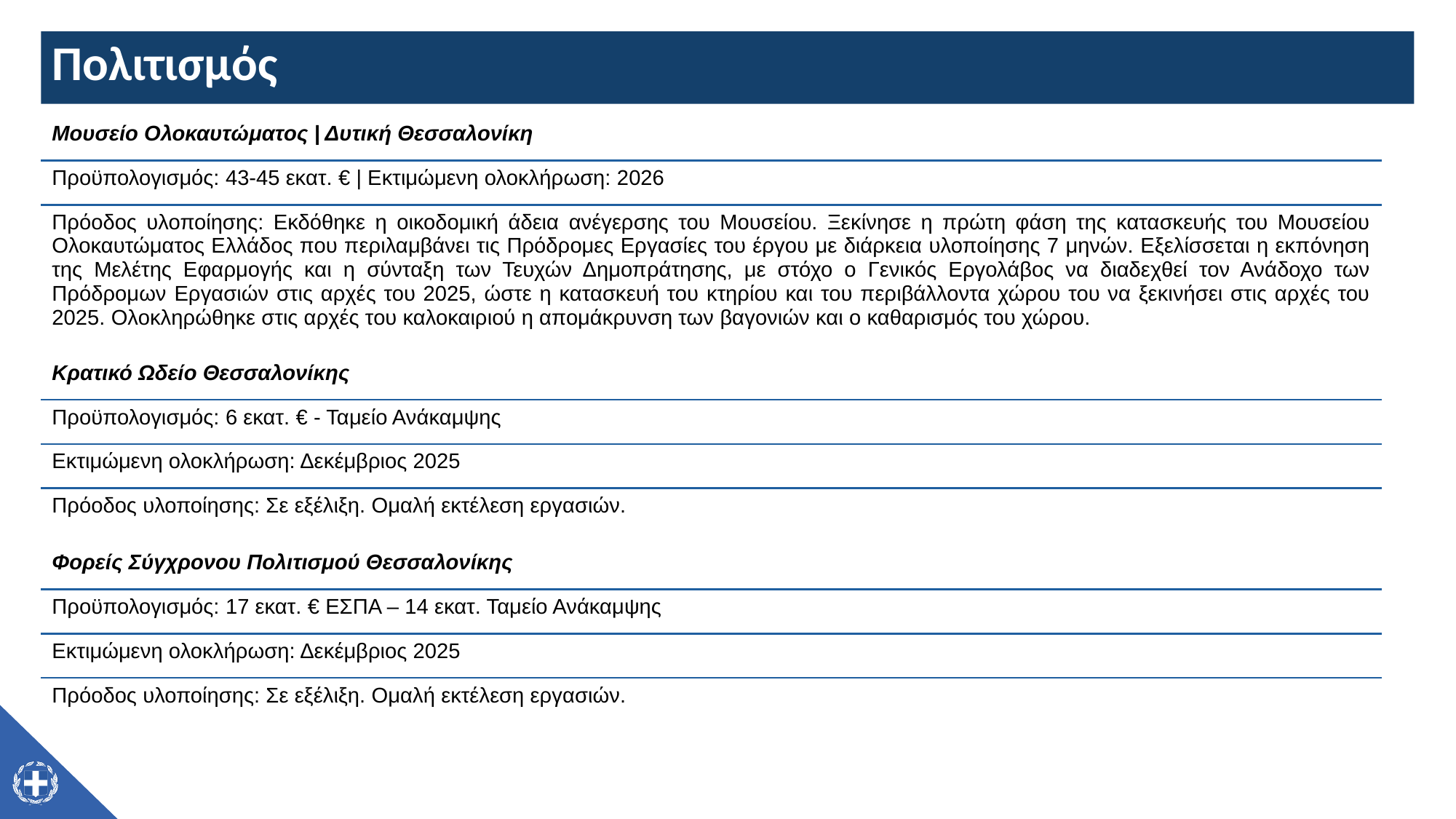

# Πολιτισμός
| Μουσείο Ολοκαυτώματος | Δυτική Θεσσαλονίκη |
| --- |
| Προϋπολογισμός: 43-45 εκατ. € | Εκτιμώμενη ολοκλήρωση: 2026 |
| Πρόοδος υλοποίησης: Εκδόθηκε η οικοδομική άδεια ανέγερσης του Μουσείου. Ξεκίνησε η πρώτη φάση της κατασκευής του Μουσείου Ολοκαυτώματος Ελλάδος που περιλαμβάνει τις Πρόδρομες Εργασίες του έργου με διάρκεια υλοποίησης 7 μηνών. Εξελίσσεται η εκπόνηση της Μελέτης Εφαρμογής και η σύνταξη των Τευχών Δημοπράτησης, με στόχο ο Γενικός Εργολάβος να διαδεχθεί τον Ανάδοχο των Πρόδρομων Εργασιών στις αρχές του 2025, ώστε η κατασκευή του κτηρίου και του περιβάλλοντα χώρου του να ξεκινήσει στις αρχές του 2025. Ολοκληρώθηκε στις αρχές του καλοκαιριού η απομάκρυνση των βαγονιών και ο καθαρισμός του χώρου. |
| Κρατικό Ωδείο Θεσσαλονίκης |
| --- |
| Προϋπολογισμός: 6 εκατ. € - Ταμείο Ανάκαμψης |
| Εκτιμώμενη ολοκλήρωση: Δεκέμβριος 2025 |
| Πρόοδος υλοποίησης: Σε εξέλιξη. Ομαλή εκτέλεση εργασιών. |
| Φορείς Σύγχρονου Πολιτισμού Θεσσαλονίκης |
| --- |
| Προϋπολογισμός: 17 εκατ. € ΕΣΠΑ – 14 εκατ. Ταμείο Ανάκαμψης |
| Εκτιμώμενη ολοκλήρωση: Δεκέμβριος 2025 |
| Πρόοδος υλοποίησης: Σε εξέλιξη. Ομαλή εκτέλεση εργασιών. |